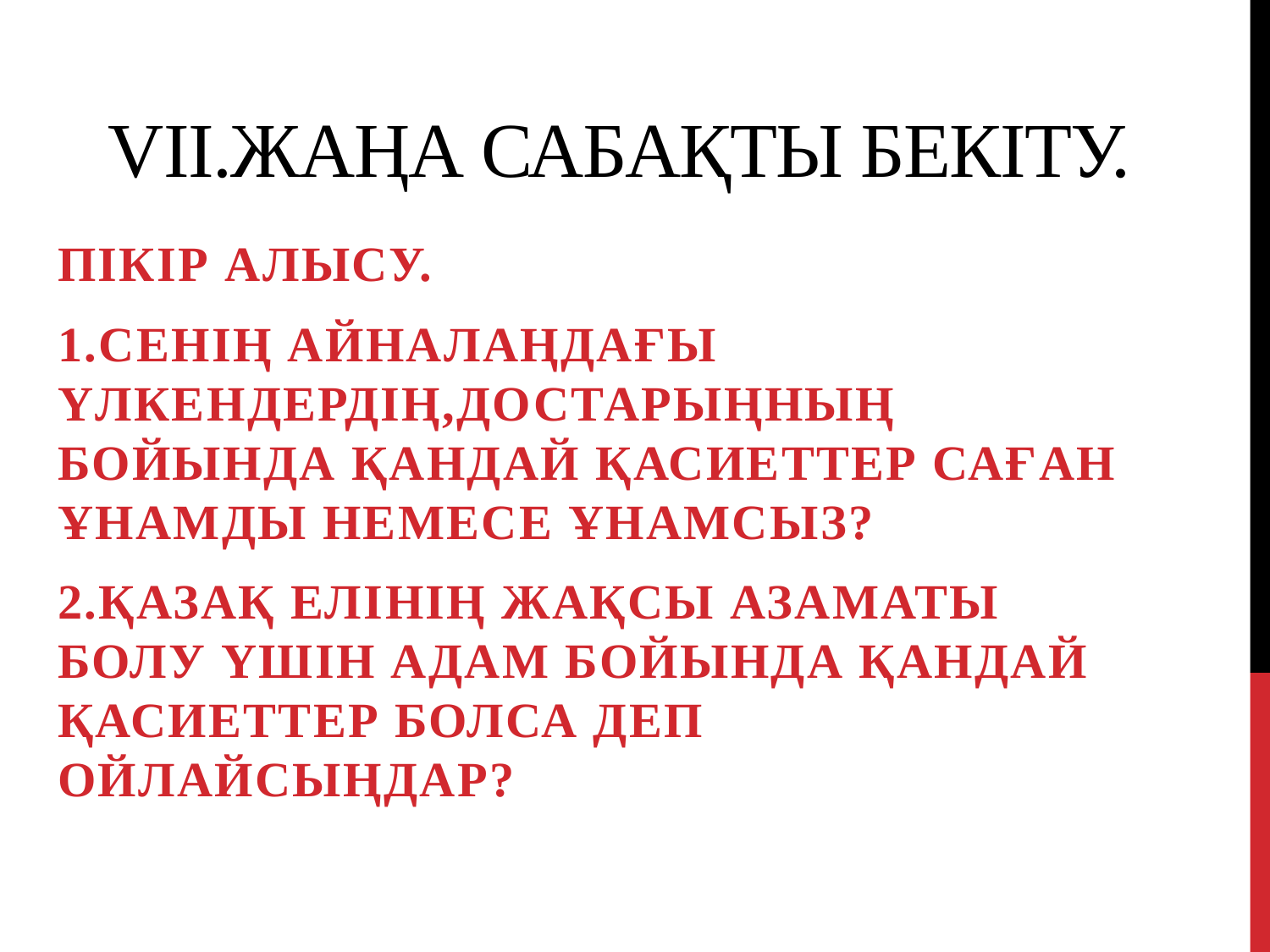

# VІІ.Жаңа сабақты бекіту.
Пікір алысу.
1.Сенің айналаңдағы үлкендердің,достарыңның бойында қандай қасиеттер саған ұнамды немесе ұнамсыз?
2.Қазақ елінің жақсы азаматы болу үшін адам бойында қандай қасиеттер болса деп ойлайсыңдар?